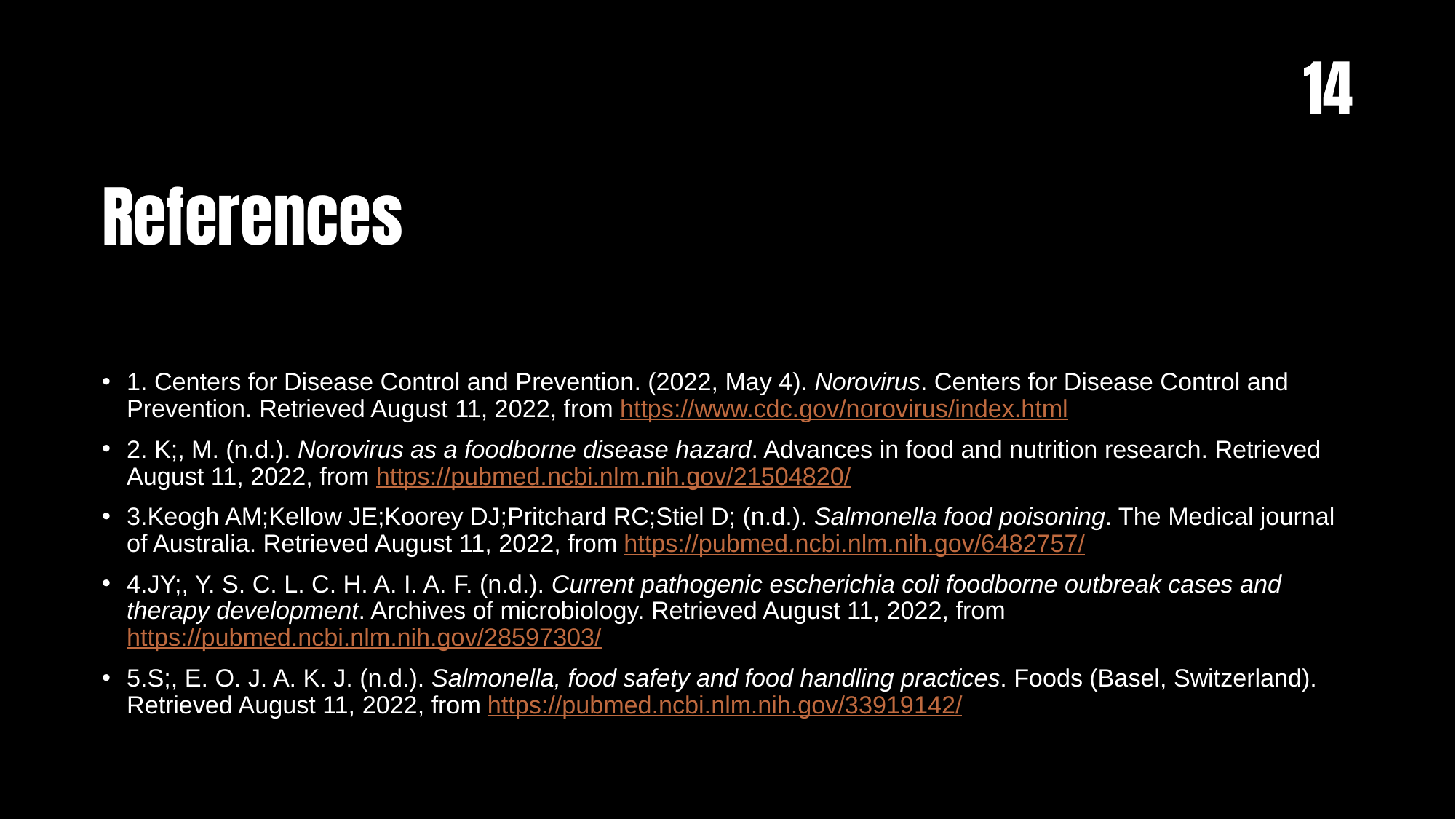

14
# References
1. Centers for Disease Control and Prevention. (2022, May 4). Norovirus. Centers for Disease Control and Prevention. Retrieved August 11, 2022, from https://www.cdc.gov/norovirus/index.html
2. K;, M. (n.d.). Norovirus as a foodborne disease hazard. Advances in food and nutrition research. Retrieved August 11, 2022, from https://pubmed.ncbi.nlm.nih.gov/21504820/
3.Keogh AM;Kellow JE;Koorey DJ;Pritchard RC;Stiel D; (n.d.). Salmonella food poisoning. The Medical journal of Australia. Retrieved August 11, 2022, from https://pubmed.ncbi.nlm.nih.gov/6482757/
4.JY;, Y. S. C. L. C. H. A. I. A. F. (n.d.). Current pathogenic escherichia coli foodborne outbreak cases and therapy development. Archives of microbiology. Retrieved August 11, 2022, from https://pubmed.ncbi.nlm.nih.gov/28597303/
5.S;, E. O. J. A. K. J. (n.d.). Salmonella, food safety and food handling practices. Foods (Basel, Switzerland). Retrieved August 11, 2022, from https://pubmed.ncbi.nlm.nih.gov/33919142/